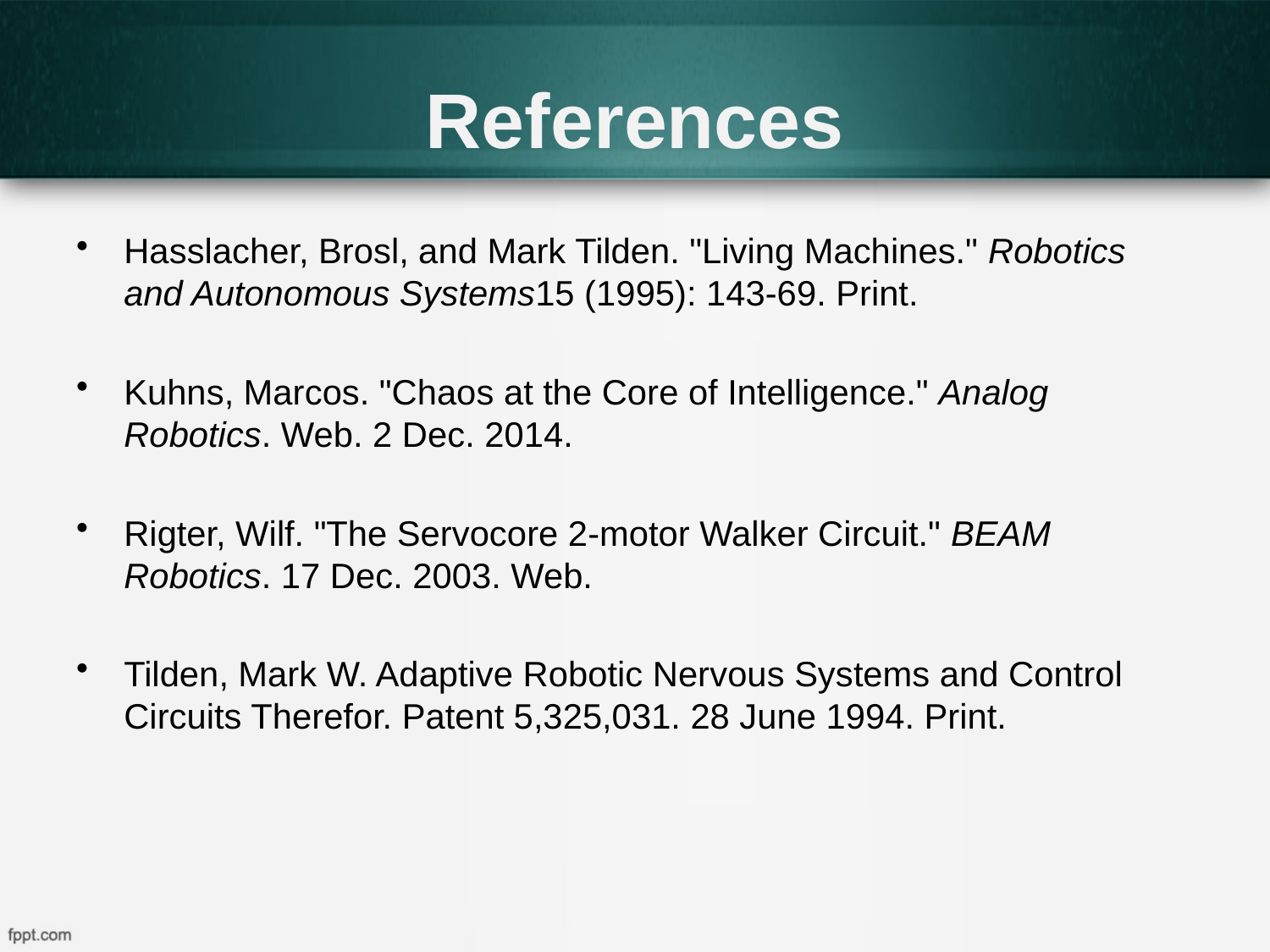

# References
Hasslacher, Brosl, and Mark Tilden. "Living Machines." Robotics and Autonomous Systems15 (1995): 143-69. Print.

Kuhns, Marcos. "Chaos at the Core of Intelligence." Analog Robotics. Web. 2 Dec. 2014.

Rigter, Wilf. "The Servocore 2-motor Walker Circuit." BEAM Robotics. 17 Dec. 2003. Web.

Tilden, Mark W. Adaptive Robotic Nervous Systems and Control Circuits Therefor. Patent 5,325,031. 28 June 1994. Print.